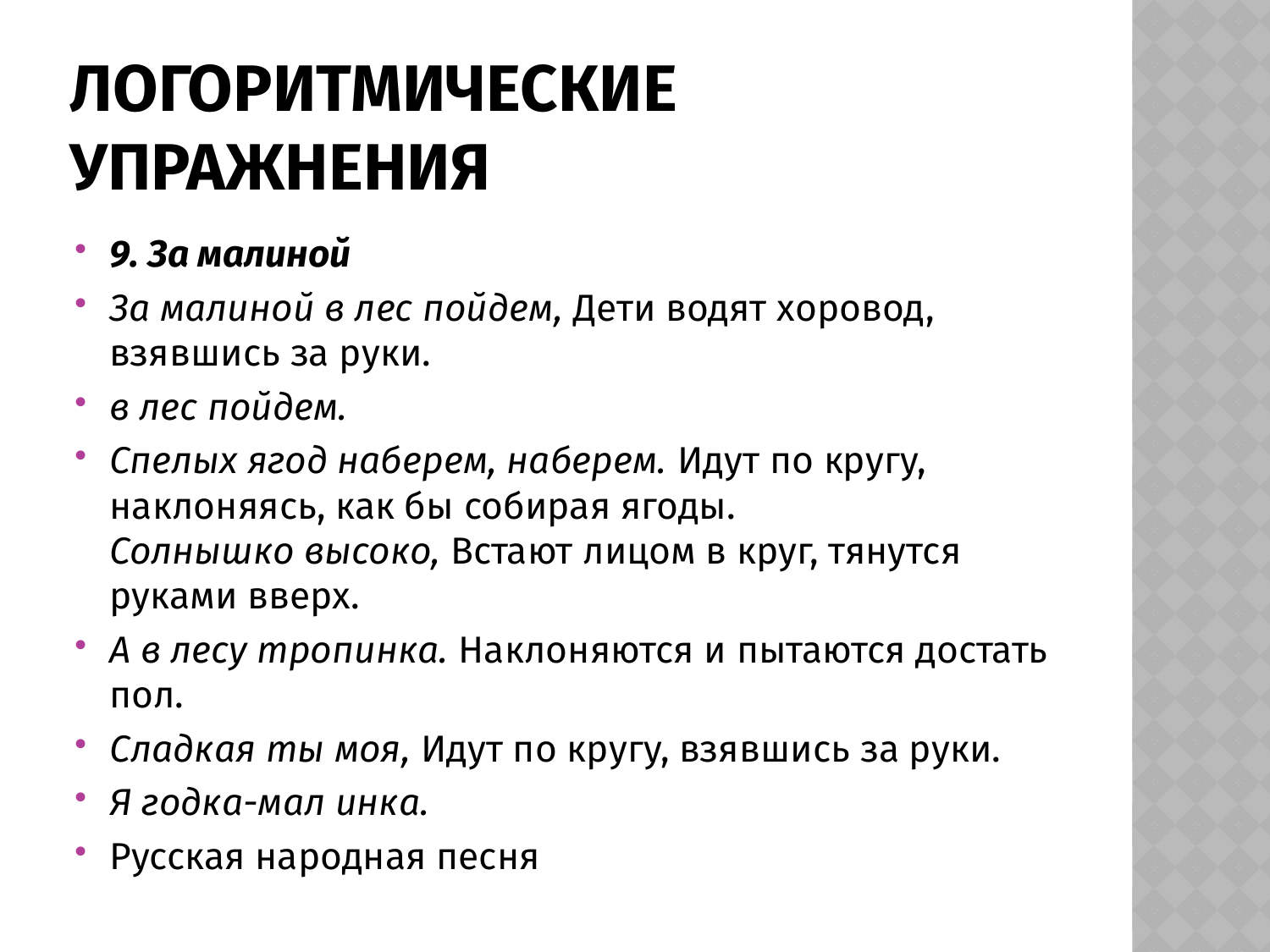

# Логоритмические упражнения
9. За малиной
За малиной в лес пойдем, Дети водят хоровод,   взявшись за руки.
в лес пойдем.
Спелых ягод наберем, наберем. Идут по кругу, наклоняясь, как бы собирая ягоды.
Солнышко высоко, Встают лицом в круг, тянутся руками вверх.
А в лесу тропинка. Наклоняются и пытаются достать пол.
Сладкая ты моя, Идут по кругу, взявшись за руки.
Я годка-мал инка.
Русская народная песня